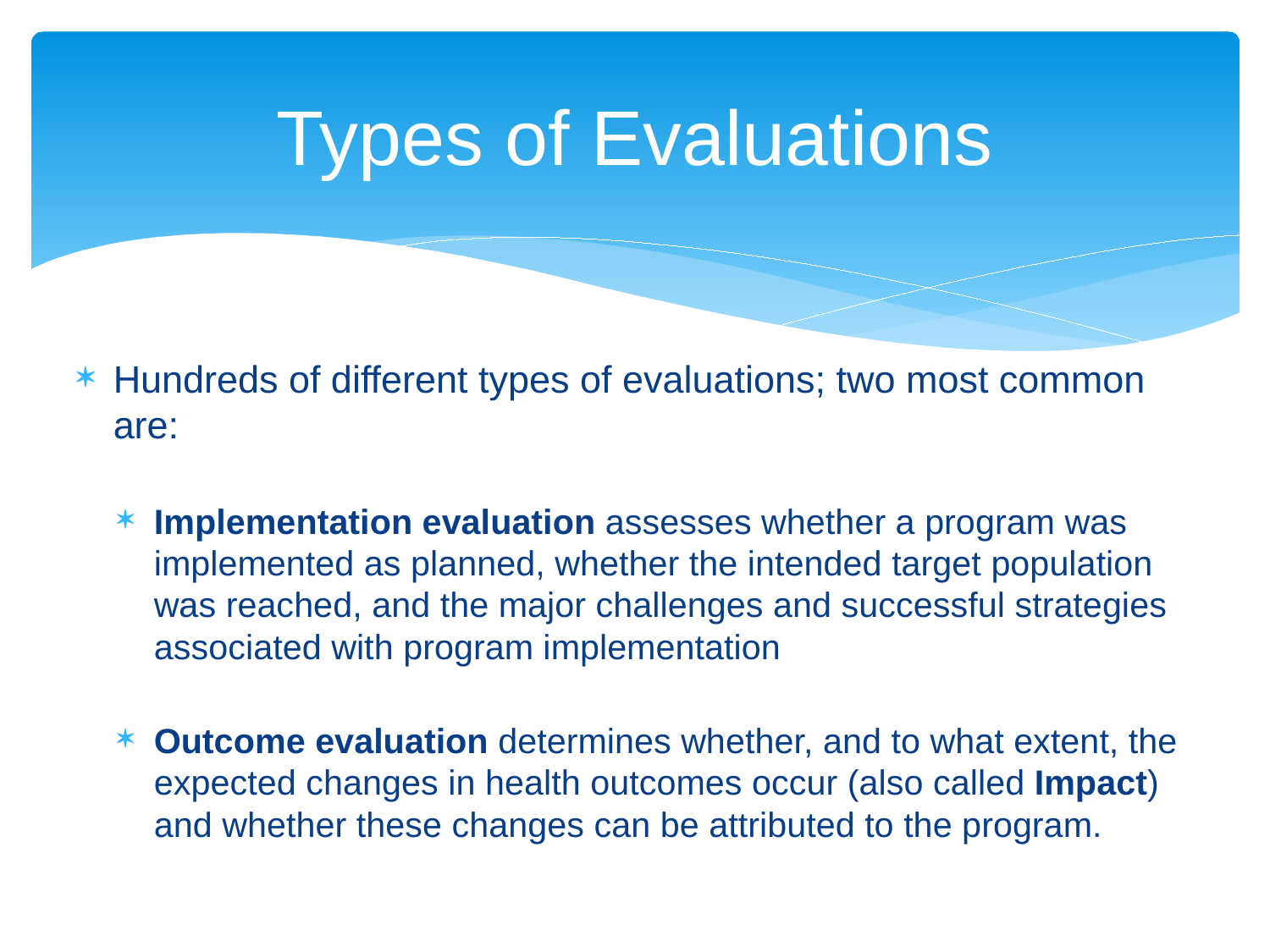

# Types of Evaluations
Hundreds of different types of evaluations; two most common are:
Implementation evaluation assesses whether a program was implemented as planned, whether the intended target population was reached, and the major challenges and successful strategies associated with program implementation

Outcome evaluation determines whether, and to what extent, the expected changes in health outcomes occur (also called Impact) and whether these changes can be attributed to the program.